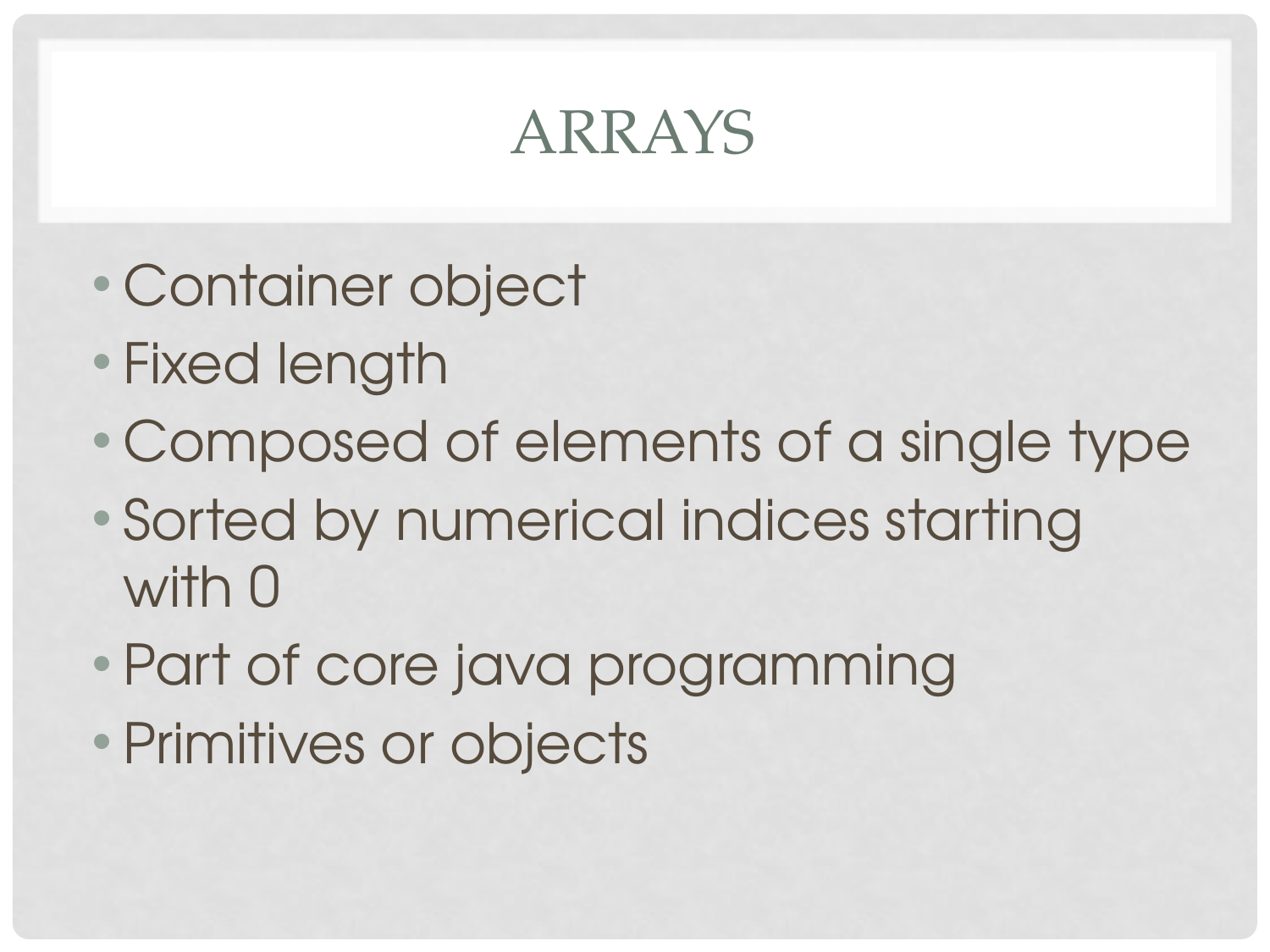

# Arrays
Container object
Fixed length
Composed of elements of a single type
Sorted by numerical indices starting with 0
Part of core java programming
Primitives or objects